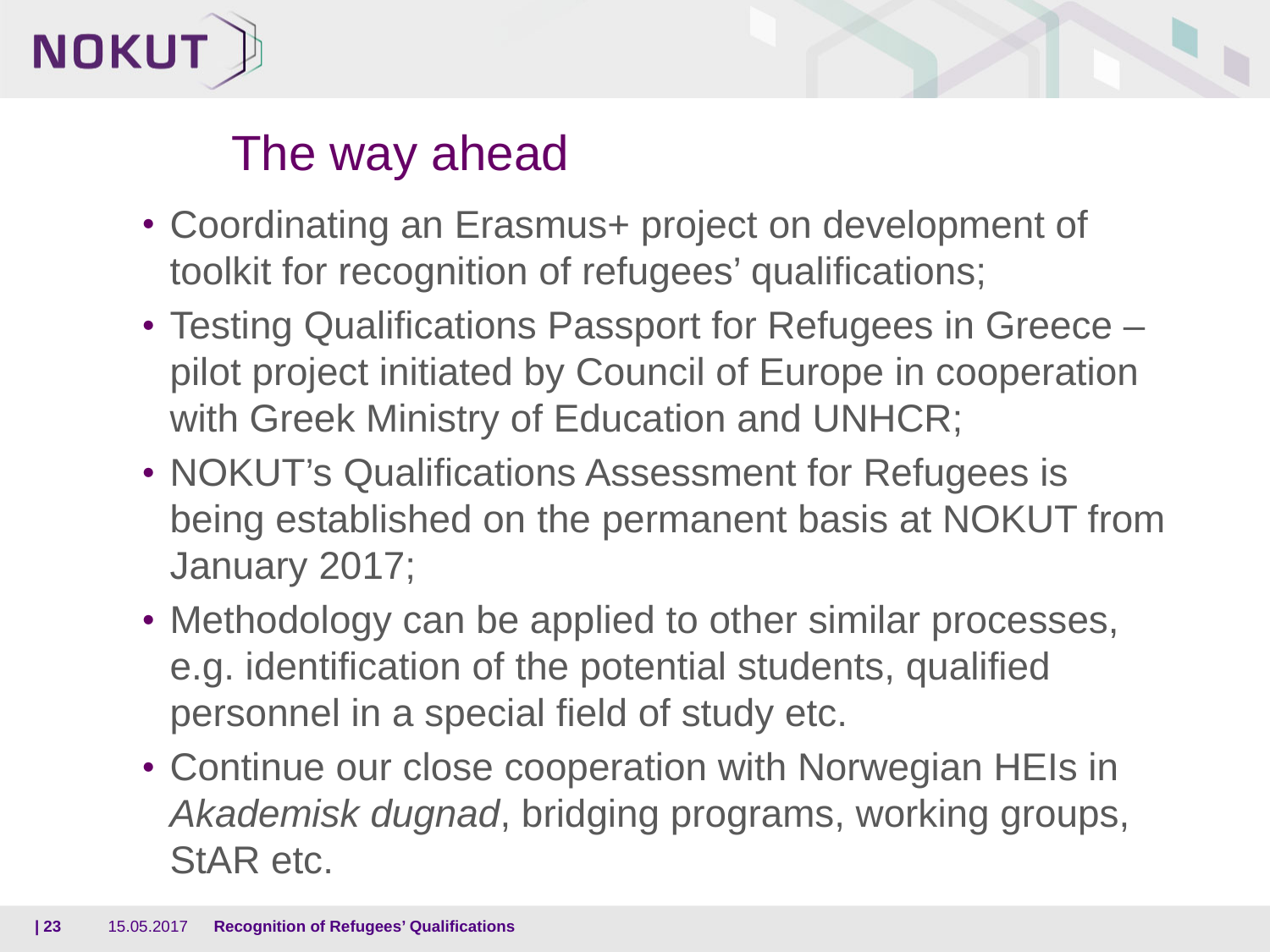

# The way ahead
Coordinating an Erasmus+ project on development of toolkit for recognition of refugees’ qualifications;
Testing Qualifications Passport for Refugees in Greece – pilot project initiated by Council of Europe in cooperation with Greek Ministry of Education and UNHCR;
NOKUT’s Qualifications Assessment for Refugees is being established on the permanent basis at NOKUT from January 2017;
Methodology can be applied to other similar processes, e.g. identification of the potential students, qualified personnel in a special field of study etc.
Continue our close cooperation with Norwegian HEIs in Akademisk dugnad, bridging programs, working groups, StAR etc.

| 23
15.05.2017
Recognition of Refugees’ Qualifications